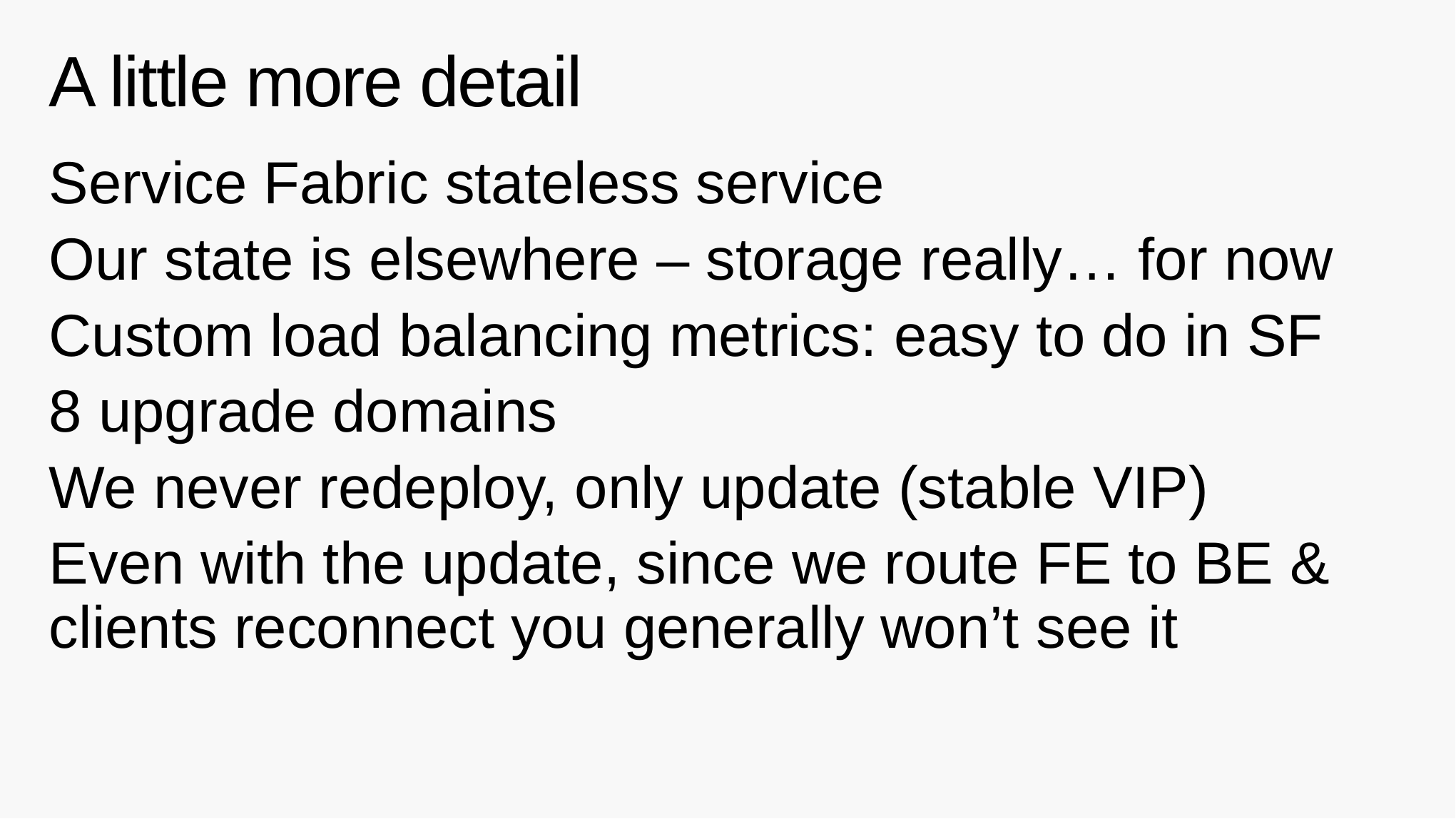

# A little more detail
Service Fabric stateless service
Our state is elsewhere – storage really… for now
Custom load balancing metrics: easy to do in SF
8 upgrade domains
We never redeploy, only update (stable VIP)
Even with the update, since we route FE to BE & clients reconnect you generally won’t see it